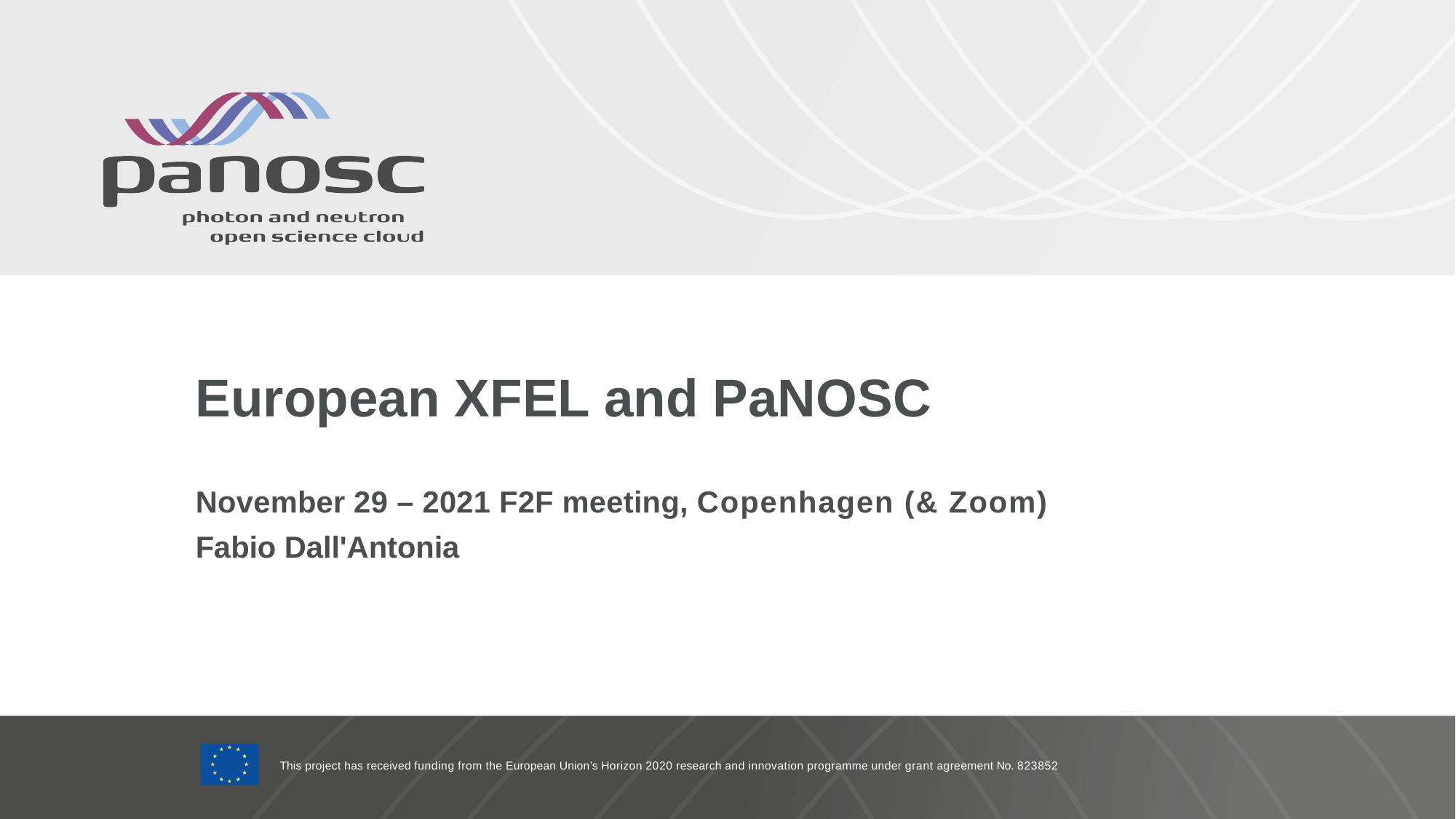

# European XFEL and PaNOSC
November 29 – 2021 F2F meeting, Copenhagen (& Zoom)
Fabio Dall'Antonia